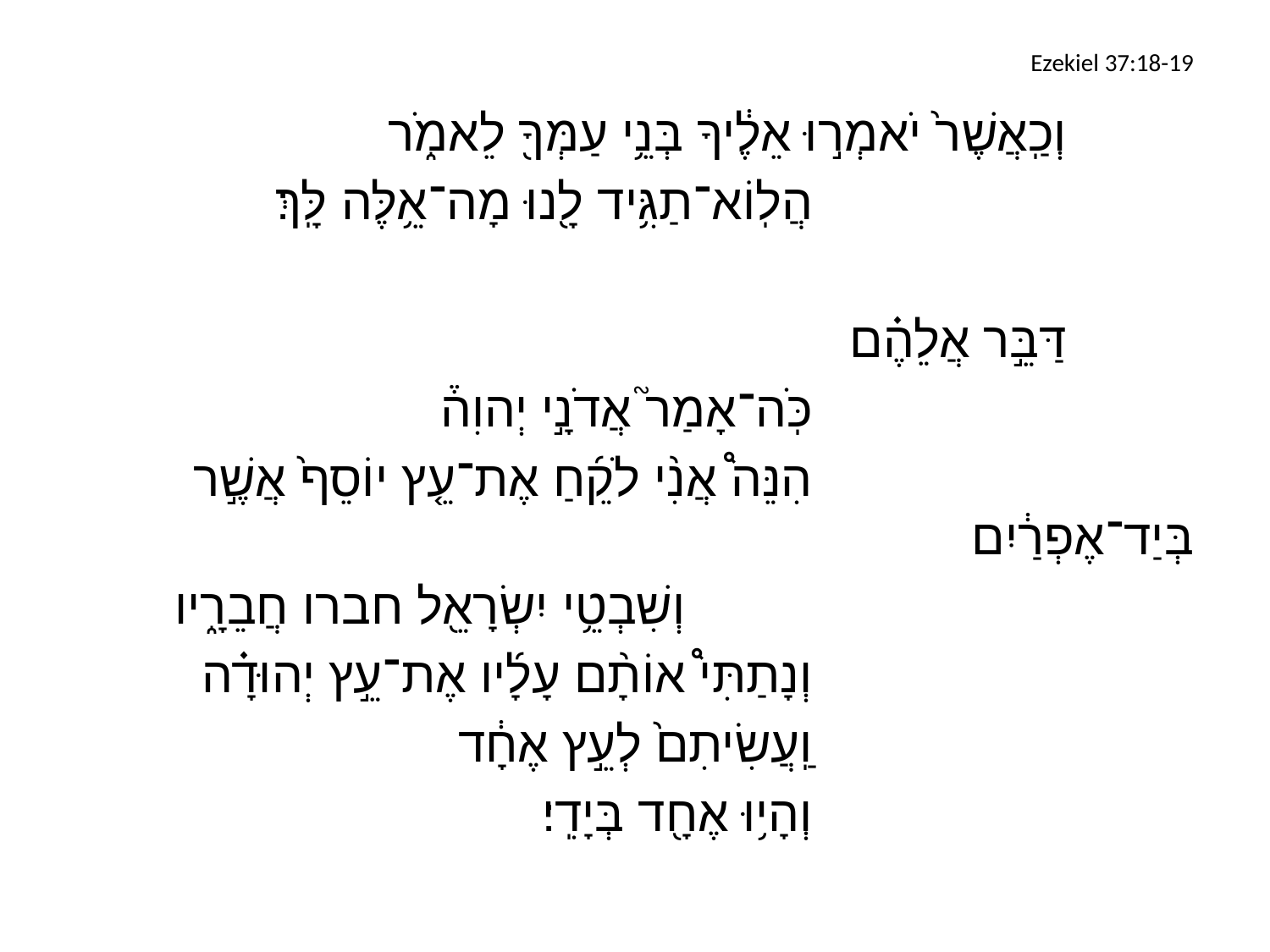

# Ezekiel 37:18-19
		וְכַֽאֲשֶׁר֙ יֹאמְר֣וּ אֵלֶ֔יךָ בְּנֵ֥י עַמְּךָ֖ לֵאמֹ֑ר
				הֲלֽוֹא־תַגִּ֥יד לָ֖נוּ מָה־אֵ֥לֶּה לָּֽךְ׃

		דַּבֵּ֣ר אֲלֵהֶ֗ם
				כֹּֽה־אָמַר֮ אֲדֹנָ֣י יְהוִה֒
				הִנֵּה֩ אֲנִ֨י לֹקֵ֜חַ אֶת־עֵ֤ץ יוֹסֵף֙ אֲשֶׁ֣ר בְּיַד־אֶפְרַ֔יִם
					וְשִׁבְטֵ֥י יִשְׂרָאֵ֖ל חברו חֲבֵרָ֑יו
				וְנָתַתִּי֩ אוֹתָ֨ם עָלָ֜יו אֶת־עֵ֣ץ יְהוּדָ֗ה
				וַֽעֲשִׂיתִם֙ לְעֵ֣ץ אֶחָ֔ד
				וְהָי֥וּ אֶחָ֖ד בְּיָדִֽי׃